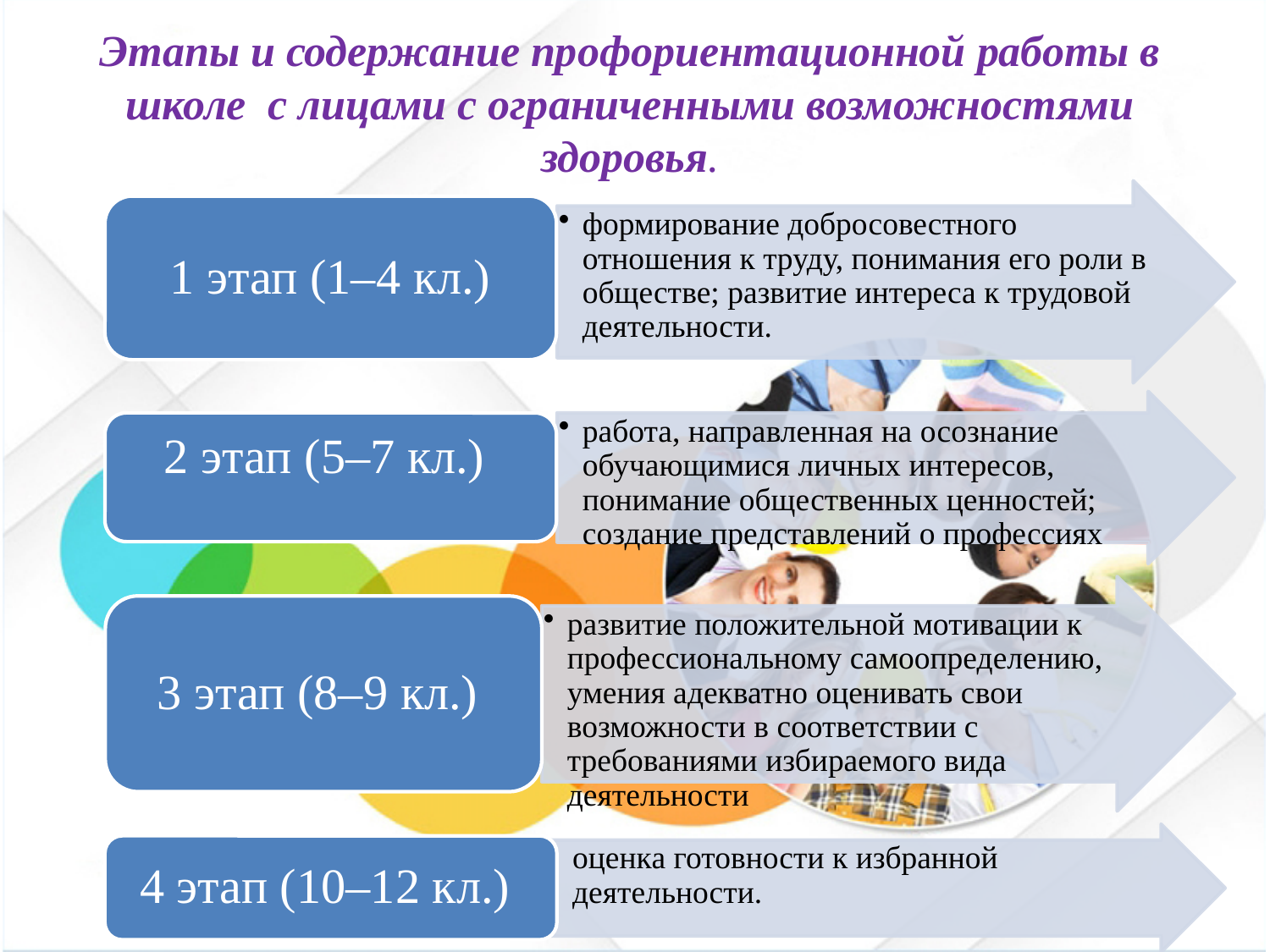

Этапы и содержание профориентационной работы в школе  с лицами с ограниченными возможностями здоровья.
формирование добросовестного отношения к труду, понимания его роли в обществе; развитие интереса к трудовой деятельности.
 1 этап (1–4 кл.)
работа, направленная на осознание обучающимися личных интересов, понимание общественных ценностей; создание представлений о профессиях
2 этап (5–7 кл.)

развитие положительной мотивации к профессиональному самоопределению, умения адекватно оценивать свои возможности в соответствии с требованиями избираемого вида деятельности
3 этап (8–9 кл.)
оценка готовности к избранной деятельности.
4 этап (10–12 кл.)